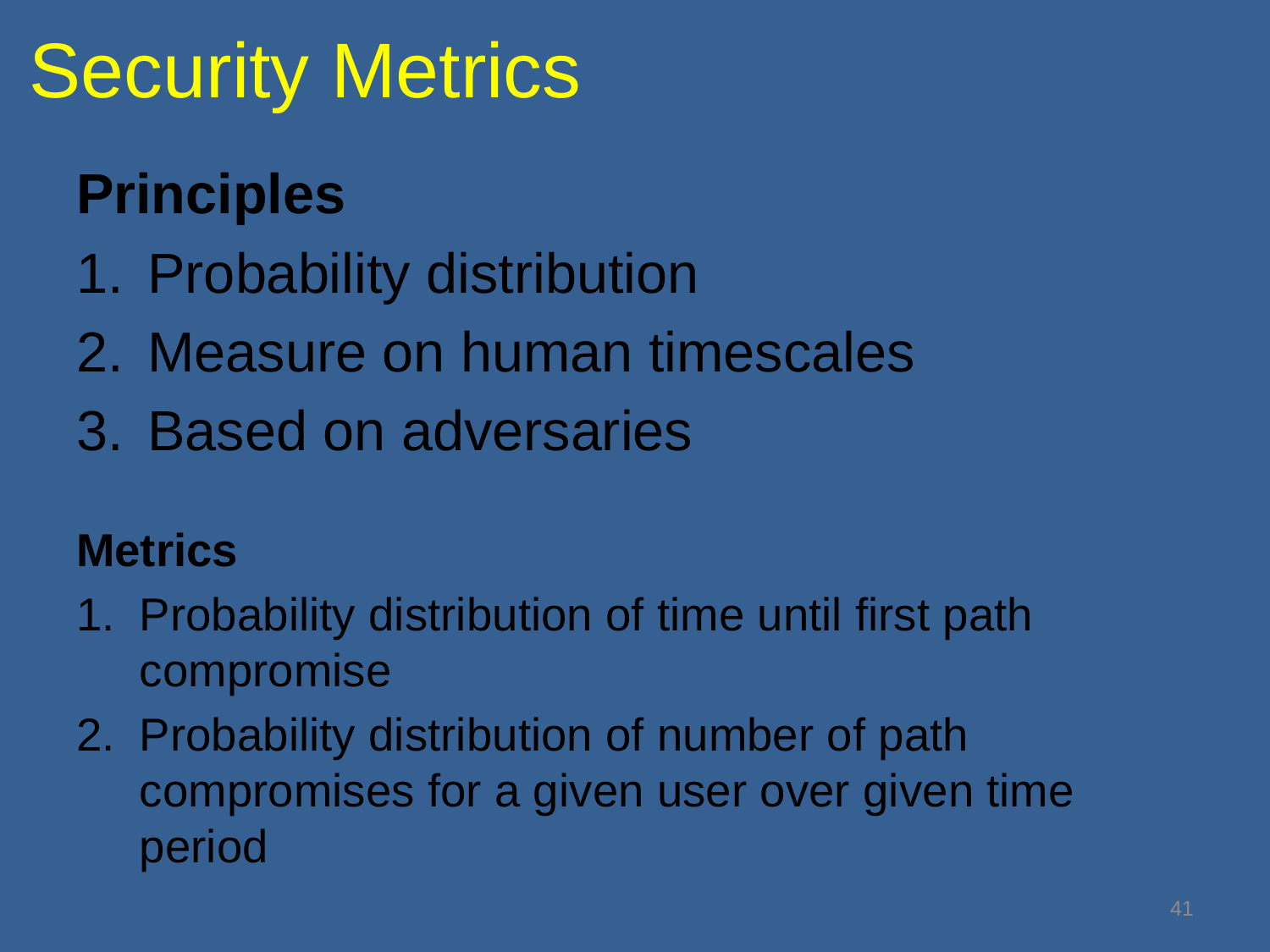

# Security Metrics
Principles
Probability distribution
Measure on human timescales
Based on adversaries
Metrics
Probability distribution of time until first path compromise
Probability distribution of number of path compromises for a given user over given time period
41